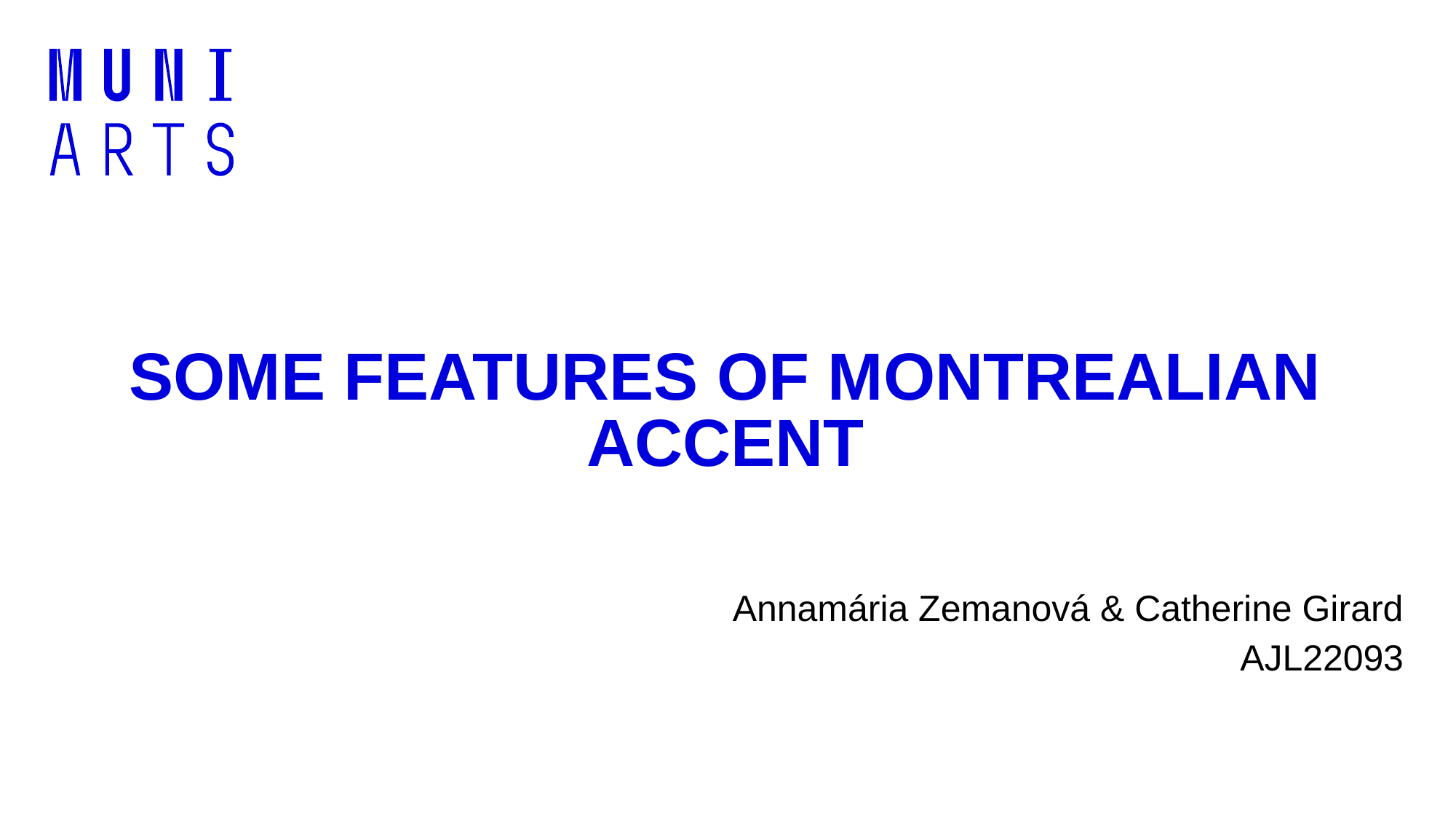

# SOME FEATURES OF MONTREALIAN ACCENT
Annamária Zemanová & Catherine Girard
AJL22093